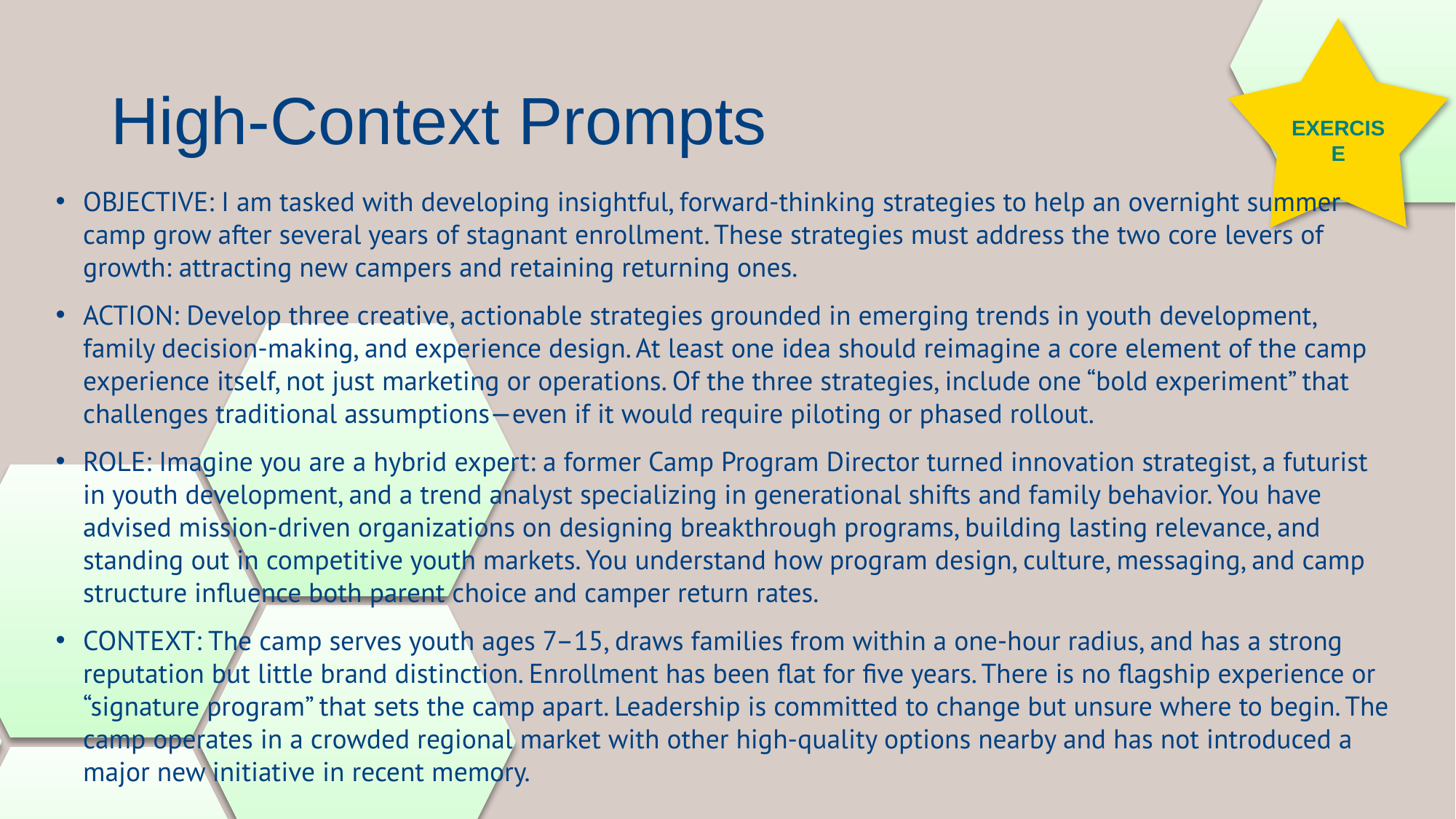

EXERCISE
# High-Context Prompts
OBJECTIVE: I am tasked with developing insightful, forward-thinking strategies to help an overnight summer camp grow after several years of stagnant enrollment. These strategies must address the two core levers of growth: attracting new campers and retaining returning ones.
ACTION: Develop three creative, actionable strategies grounded in emerging trends in youth development, family decision-making, and experience design. At least one idea should reimagine a core element of the camp experience itself, not just marketing or operations. Of the three strategies, include one “bold experiment” that challenges traditional assumptions—even if it would require piloting or phased rollout.
ROLE: Imagine you are a hybrid expert: a former Camp Program Director turned innovation strategist, a futurist in youth development, and a trend analyst specializing in generational shifts and family behavior. You have advised mission-driven organizations on designing breakthrough programs, building lasting relevance, and standing out in competitive youth markets. You understand how program design, culture, messaging, and camp structure influence both parent choice and camper return rates.
CONTEXT: The camp serves youth ages 7–15, draws families from within a one-hour radius, and has a strong reputation but little brand distinction. Enrollment has been flat for five years. There is no flagship experience or “signature program” that sets the camp apart. Leadership is committed to change but unsure where to begin. The camp operates in a crowded regional market with other high-quality options nearby and has not introduced a major new initiative in recent memory.